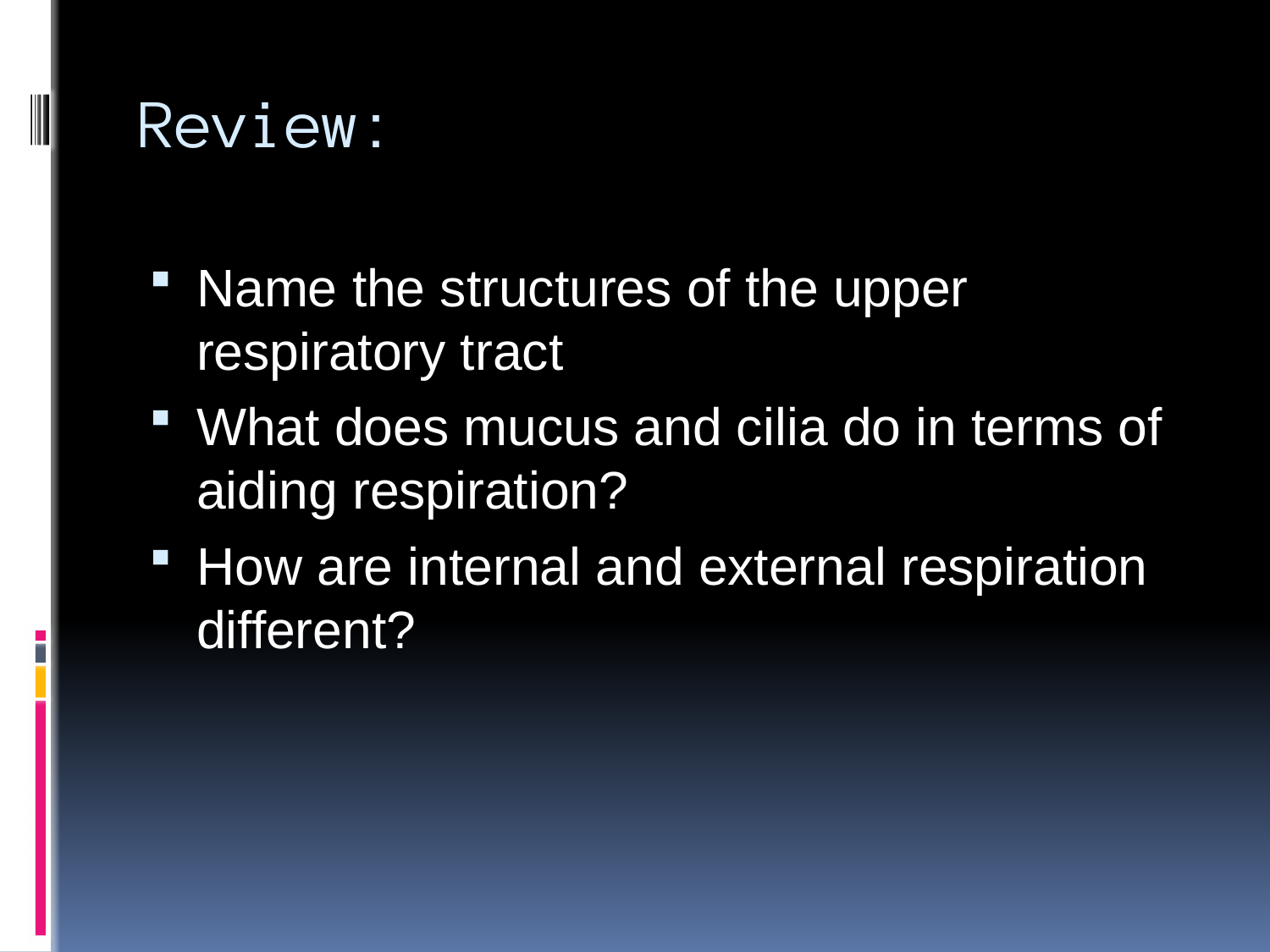

# Review:
Name the structures of the upper respiratory tract
What does mucus and cilia do in terms of aiding respiration?
How are internal and external respiration different?